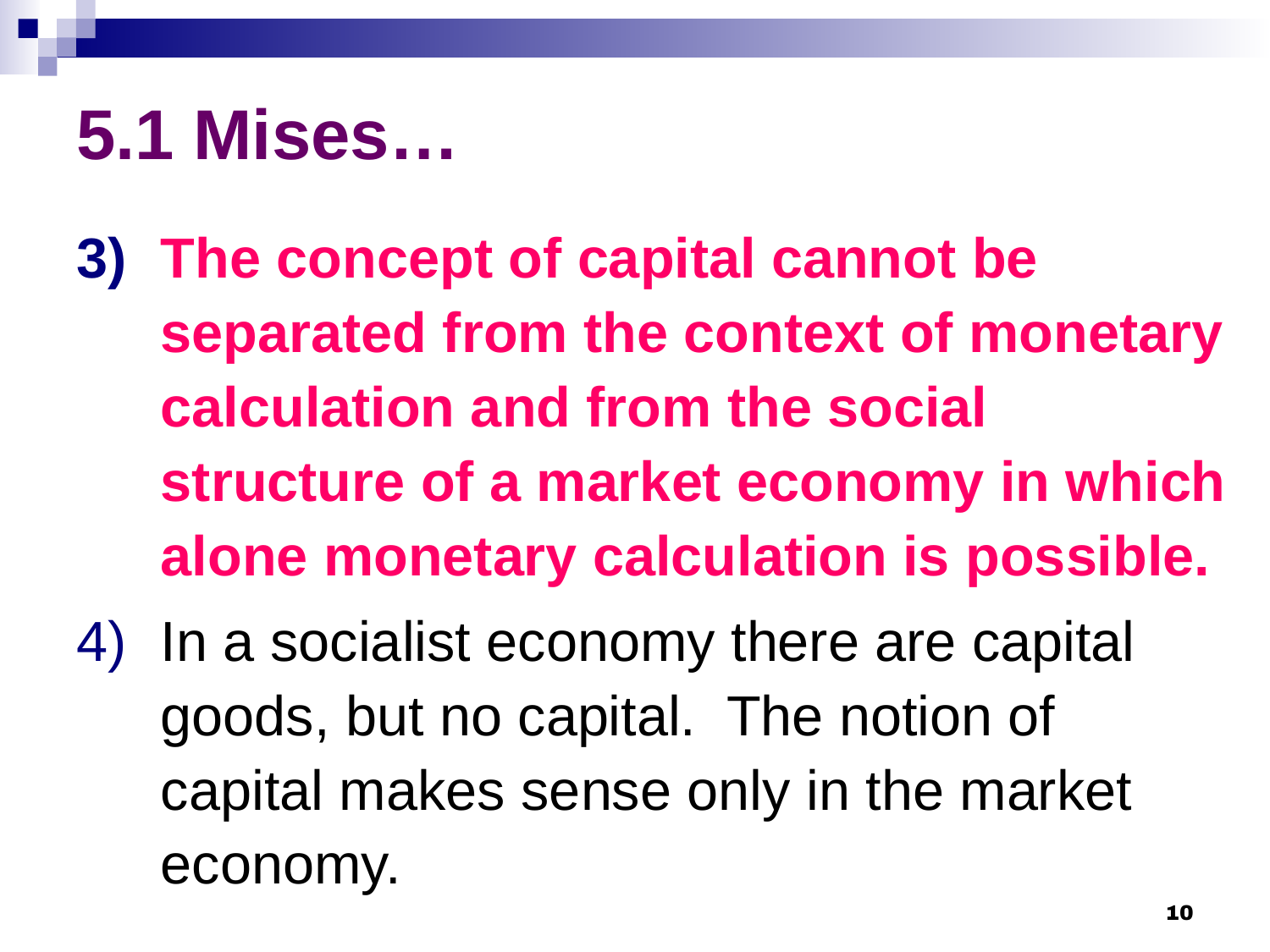

# 5.1 Mises…
The concept of capital cannot be separated from the context of monetary calculation and from the social structure of a market economy in which alone monetary calculation is possible.
In a socialist economy there are capital goods, but no capital.  The notion of capital makes sense only in the market economy.
10